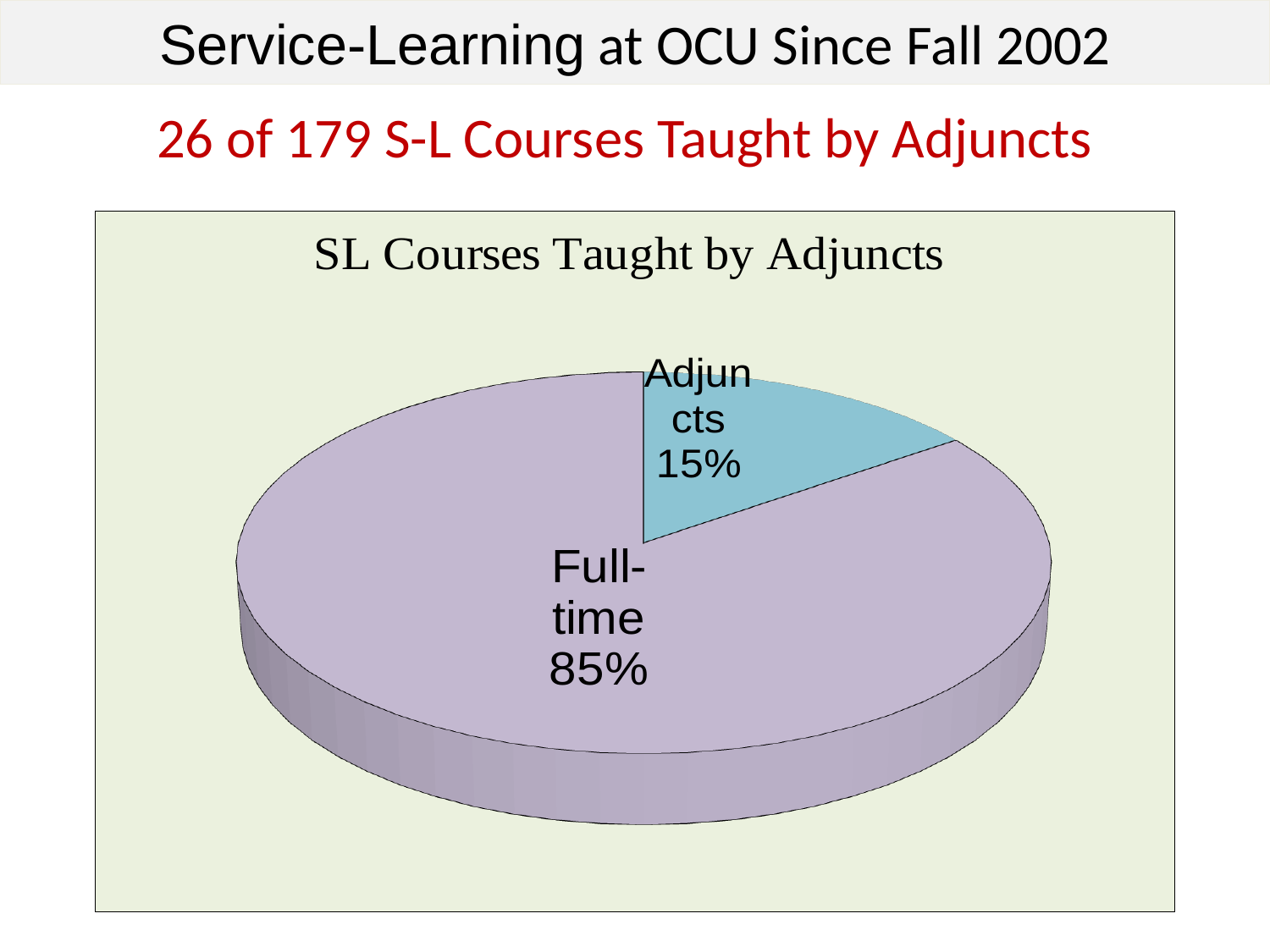

# Service-Learning at OCU Since Fall 2002
26 of 179 S-L Courses Taught by Adjuncts

[unsupported chart]